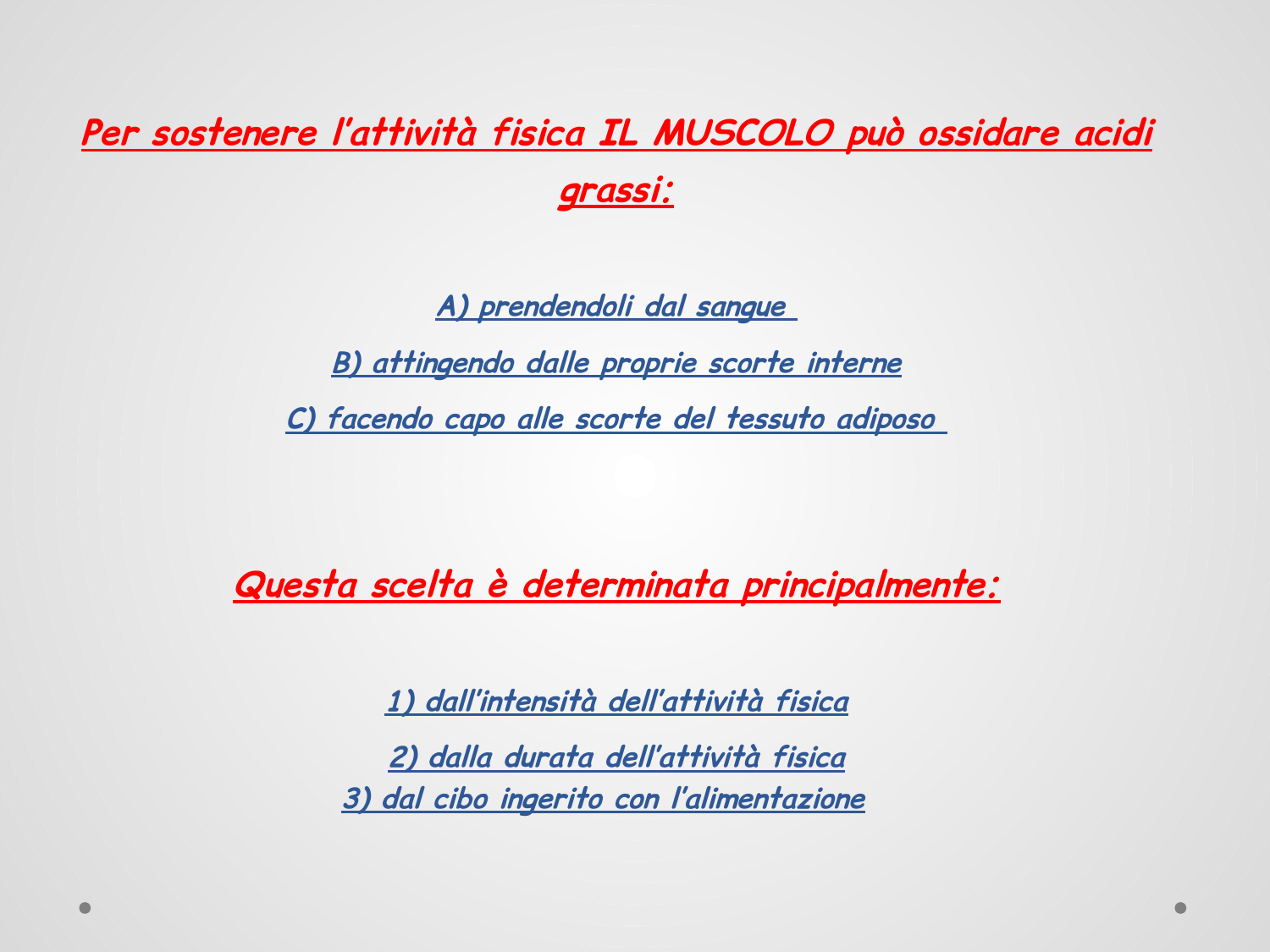

Per sostenere l’attività fisica IL MUSCOLO può ossidare acidi grassi:
A) prendendoli dal sangue
B) attingendo dalle proprie scorte interne
C) facendo capo alle scorte del tessuto adiposo
Questa scelta è determinata principalmente:
1) dall’intensità dell’attività fisica
2) dalla durata dell’attività fisica
3) dal cibo ingerito con l’alimentazione